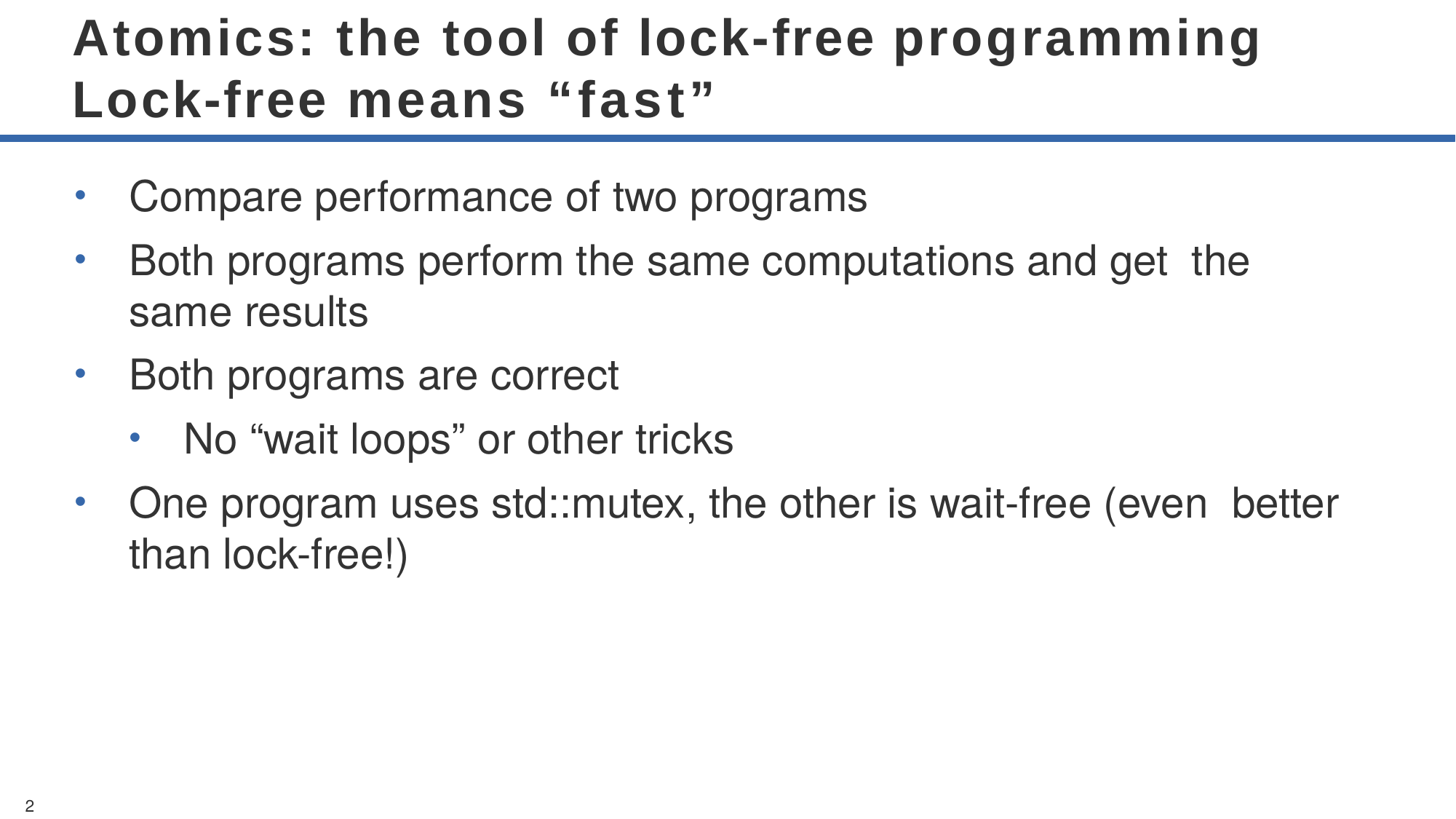

# Atomics: the tool of lock-free programming  Lock-free means “fast”
Compare performance of two programs
Both programs perform the same computations and get  the same results
Both programs are correct
No “wait loops” or other tricks
One program uses std::mutex, the other is wait-free (even  better than lock-free!)
2